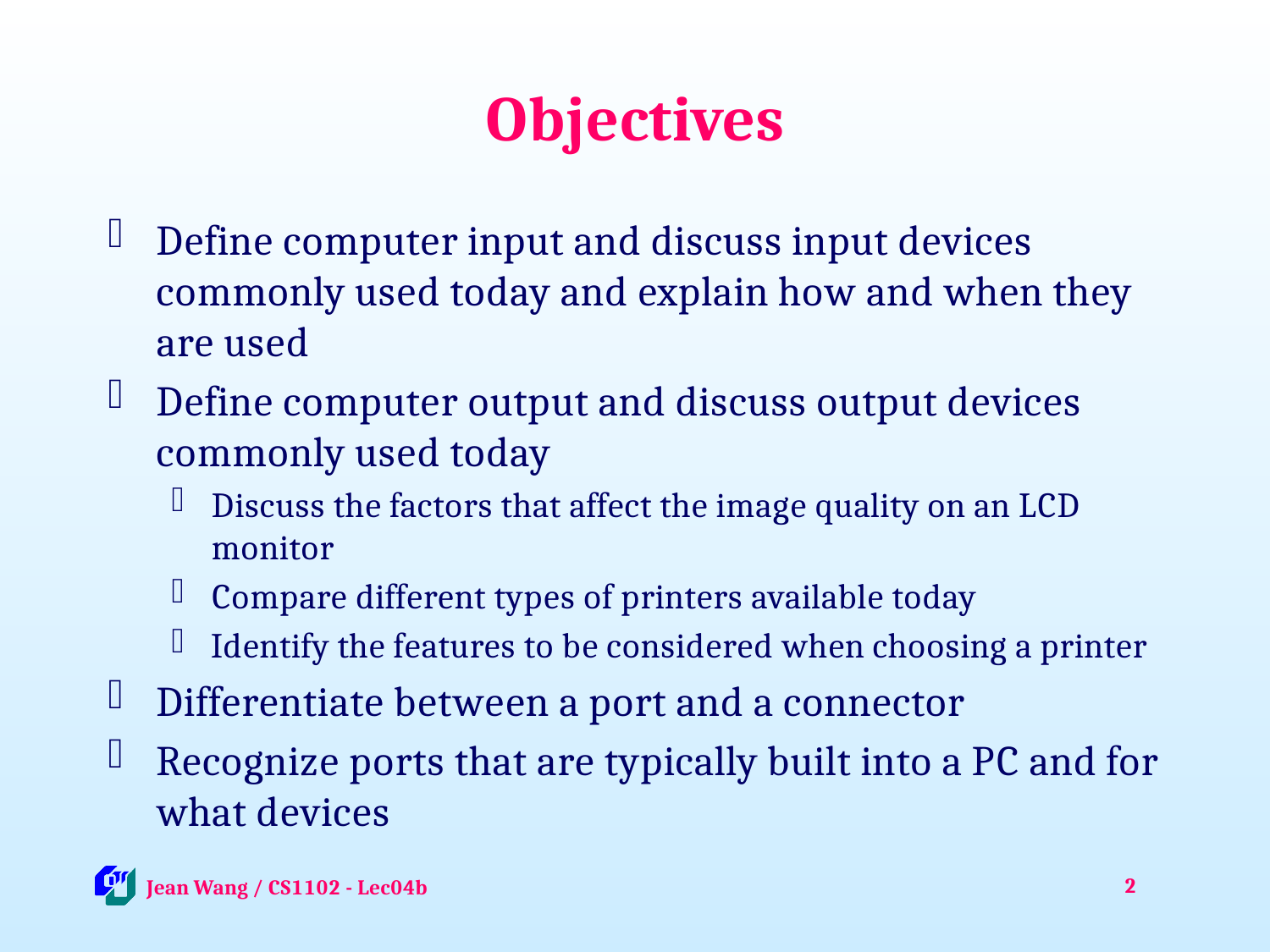

# Objectives
Define computer input and discuss input devices commonly used today and explain how and when they are used
Define computer output and discuss output devices commonly used today
Discuss the factors that affect the image quality on an LCD monitor
Compare different types of printers available today
Identify the features to be considered when choosing a printer
Differentiate between a port and a connector
Recognize ports that are typically built into a PC and for what devices

2
    Jean Wang / CS1102 - Lec04b